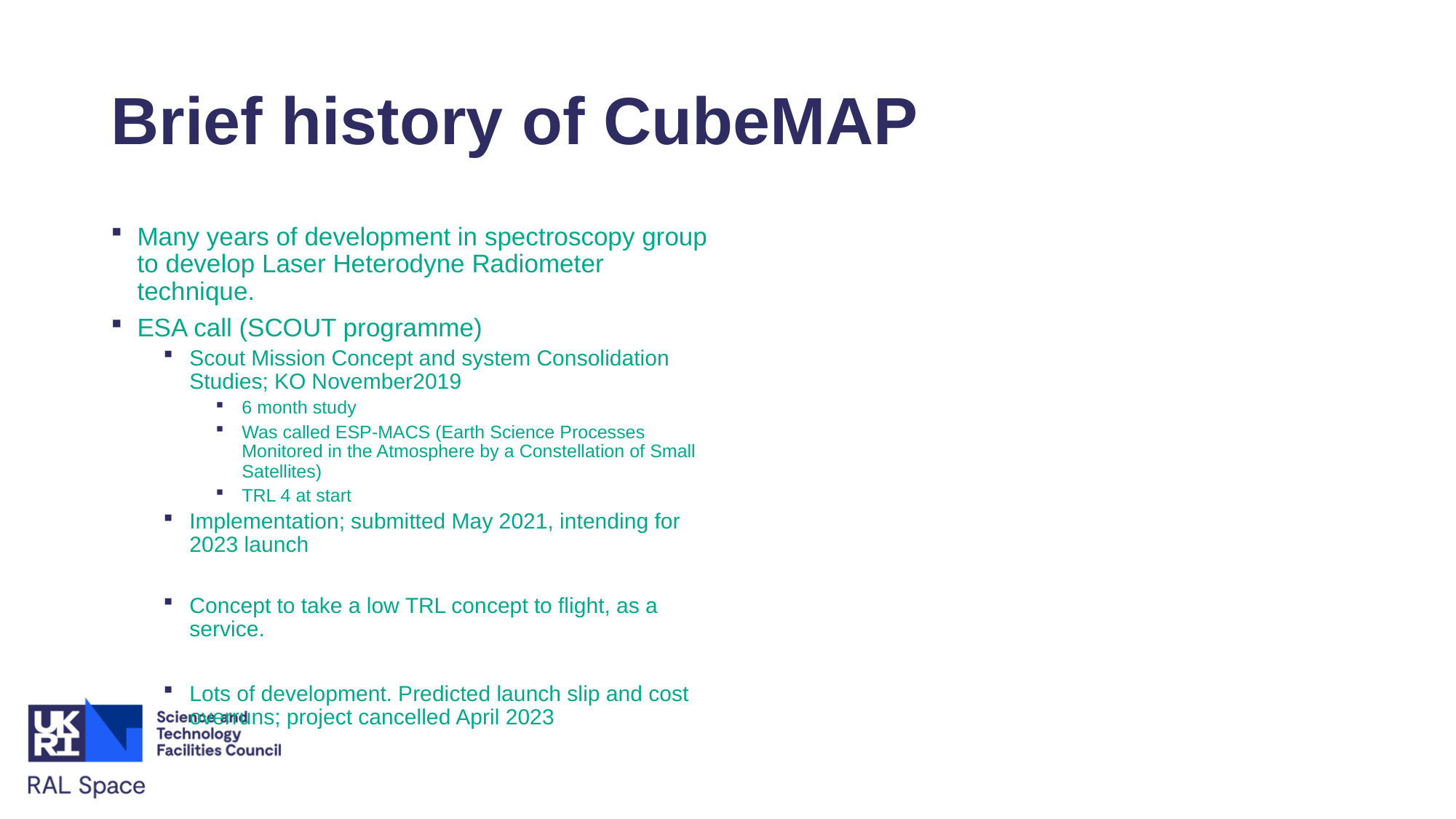

# Brief history of CubeMAP
Many years of development in spectroscopy group to develop Laser Heterodyne Radiometer technique.
ESA call (SCOUT programme)
Scout Mission Concept and system Consolidation Studies; KO November2019
6 month study
Was called ESP-MACS (Earth Science Processes Monitored in the Atmosphere by a Constellation of Small Satellites)
TRL 4 at start
Implementation; submitted May 2021, intending for 2023 launch

Concept to take a low TRL concept to flight, as a service.

Lots of development. Predicted launch slip and cost overruns; project cancelled April 2023